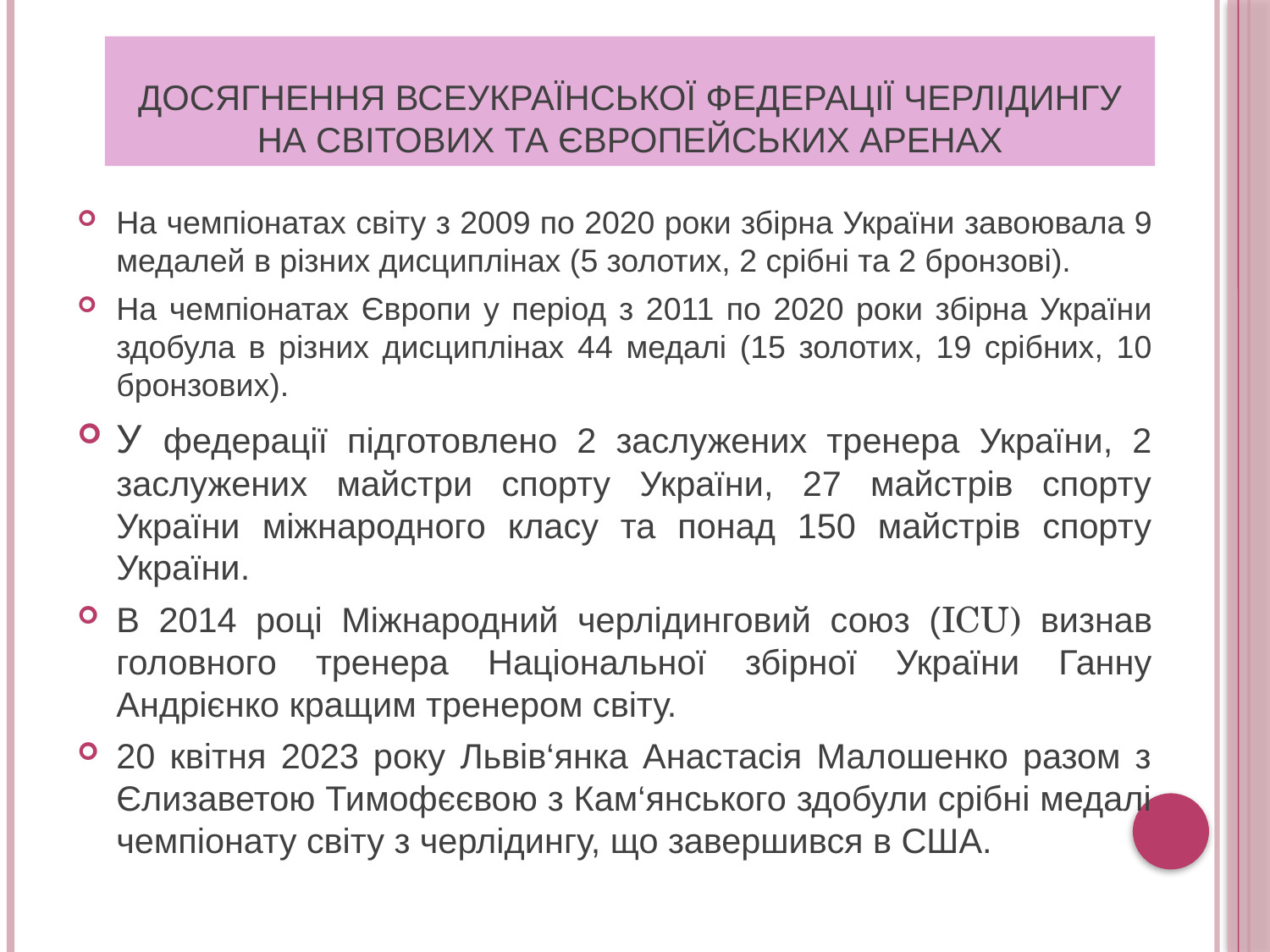

# Досягнення Всеукраїнської федерації черлідингу на світових та Європейських аренах
На чемпіонатах світу з 2009 по 2020 роки збірна України завоювала 9 медалей в різних дисциплінах (5 золотих, 2 срібні та 2 бронзові).
На чемпіонатах Європи у період з 2011 по 2020 роки збірна України здобула в різних дисциплінах 44 медалі (15 золотих, 19 срібних, 10 бронзових).
У федерації підготовлено 2 заслужених тренера України, 2 заслужених майстри спорту України, 27 майстрів спорту України міжнародного класу та понад 150 майстрів спорту України.
В 2014 році Міжнародний черлідинговий союз (ICU) визнав головного тренера Національної збірної України Ганну Андрієнко кращим тренером світу.
20 квітня 2023 року Львів‘янка Анастасія Малошенко разом з Єлизаветою Тимофєєвою з Кам‘янського здобули срібні медалі чемпіонату світу з черлідингу, що завершився в США.